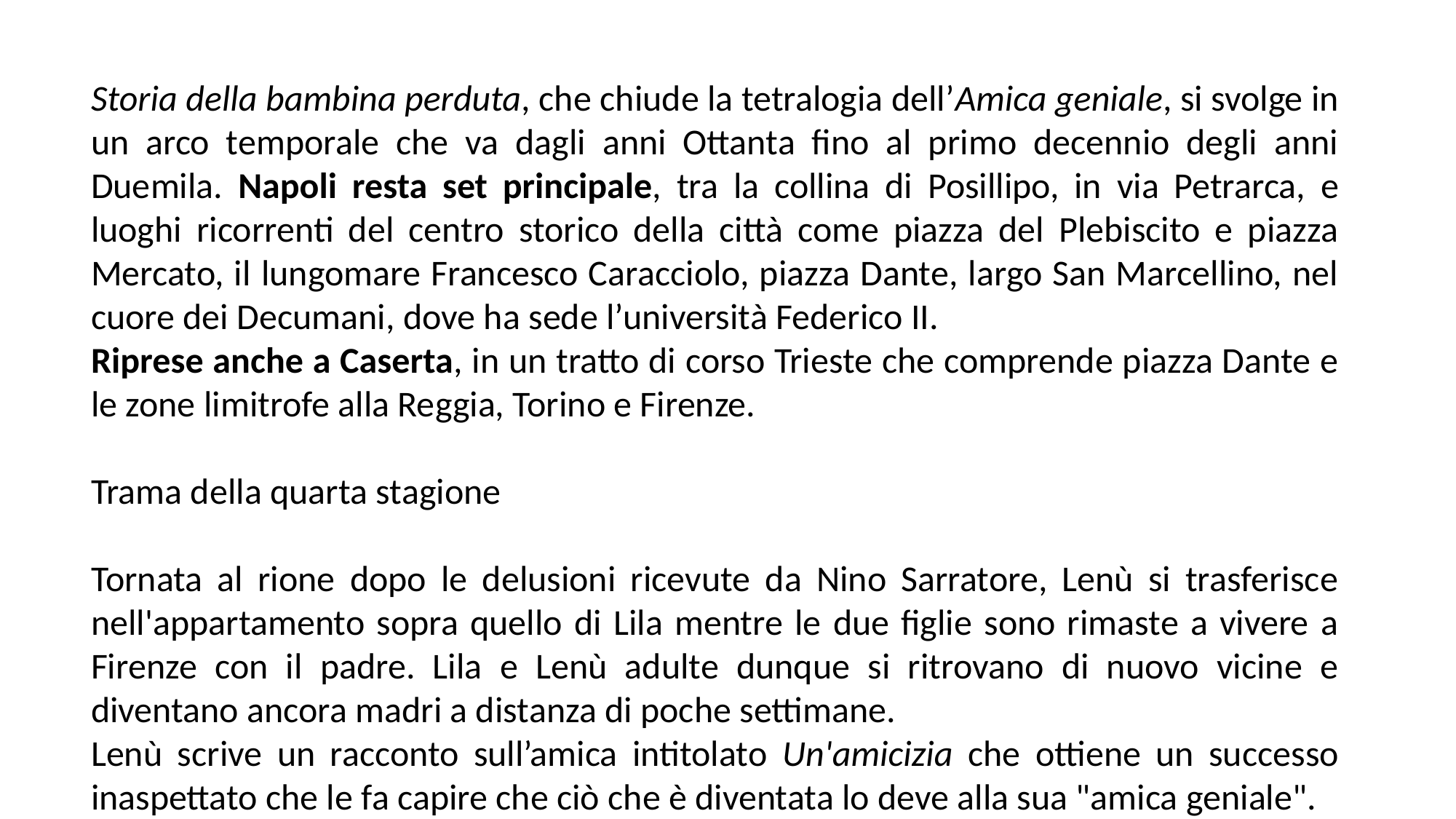

Storia della bambina perduta, che chiude la tetralogia dell’Amica geniale, si svolge in un arco temporale che va dagli anni Ottanta fino al primo decennio degli anni Duemila. Napoli resta set principale, tra la collina di Posillipo, in via Petrarca, e luoghi ricorrenti del centro storico della città come piazza del Plebiscito e piazza Mercato, il lungomare Francesco Caracciolo, piazza Dante, largo San Marcellino, nel cuore dei Decumani, dove ha sede l’università Federico II.
Riprese anche a Caserta, in un tratto di corso Trieste che comprende piazza Dante e le zone limitrofe alla Reggia, Torino e Firenze.

Trama della quarta stagione

Tornata al rione dopo le delusioni ricevute da Nino Sarratore, Lenù si trasferisce nell'appartamento sopra quello di Lila mentre le due figlie sono rimaste a vivere a Firenze con il padre. Lila e Lenù adulte dunque si ritrovano di nuovo vicine e diventano ancora madri a distanza di poche settimane.
Lenù scrive un racconto sull’amica intitolato Un'amicizia che ottiene un successo inaspettato che le fa capire che ciò che è diventata lo deve alla sua "amica geniale".